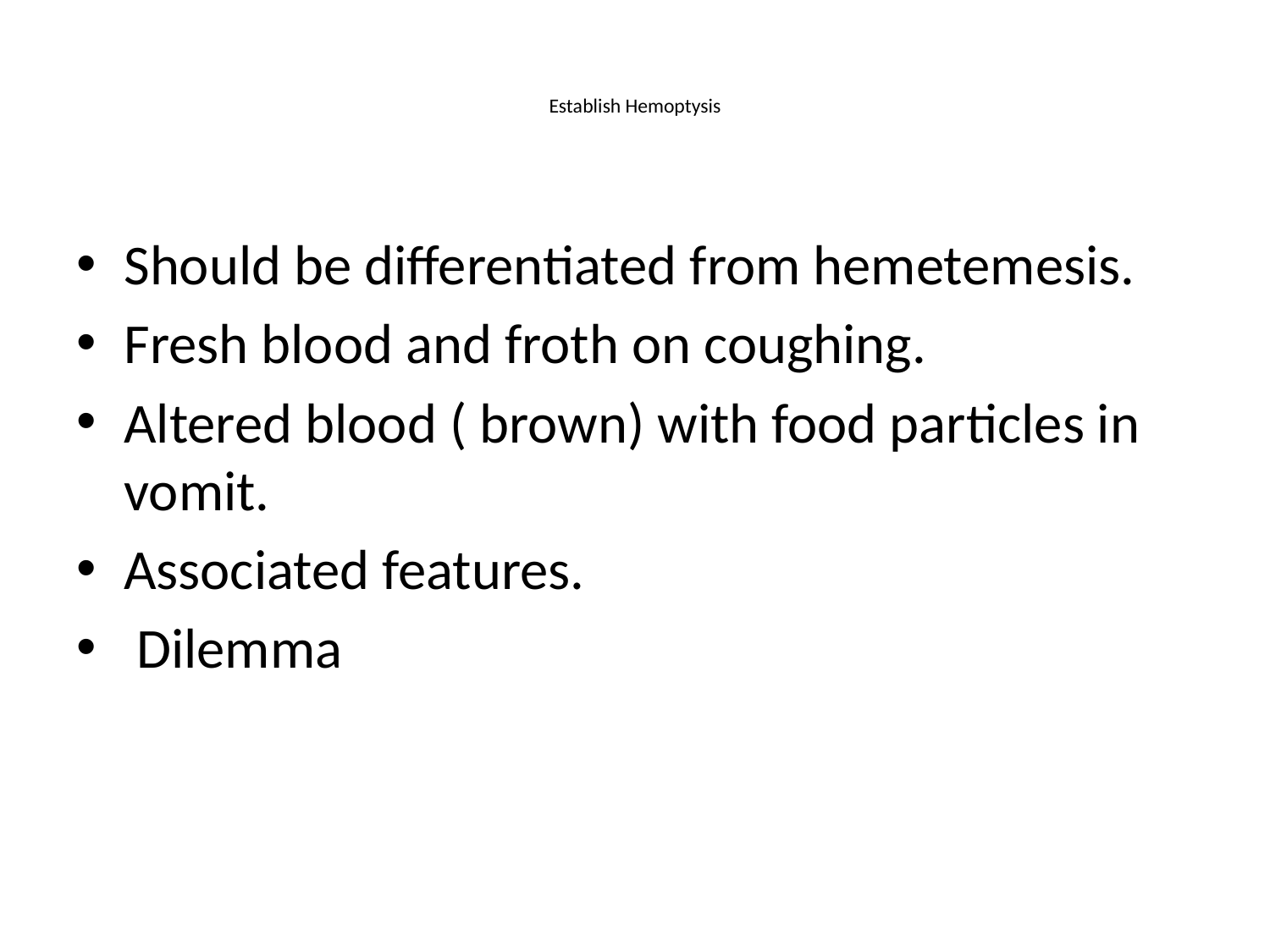

# Establish Hemoptysis
Should be differentiated from hemetemesis.
Fresh blood and froth on coughing.
Altered blood ( brown) with food particles in vomit.
Associated features.
 Dilemma